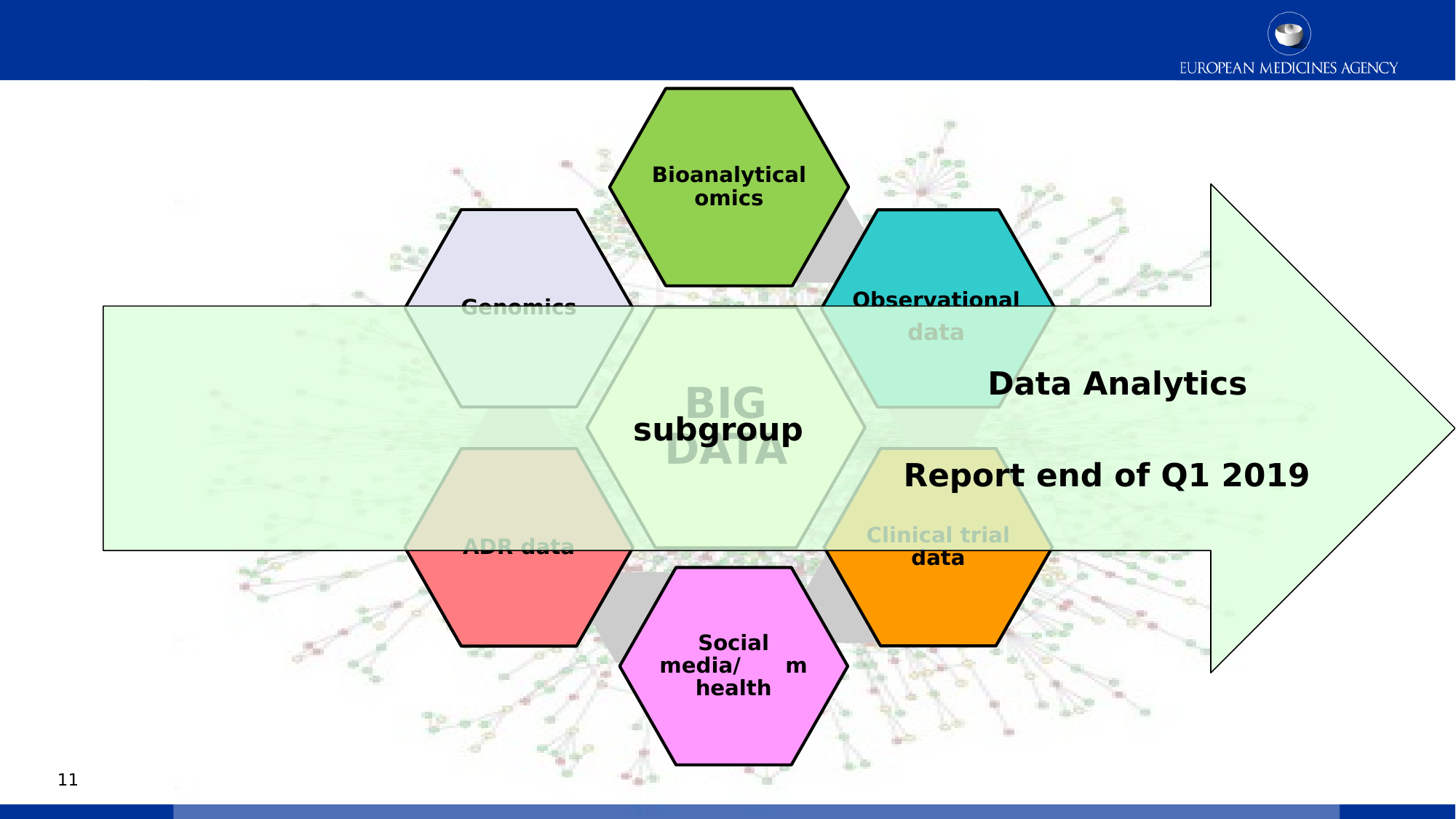

BIG DATA
Bioanalytical omics

Clinical trial data
Social media/      m health
ADR data
Genomics

                                                                        Data Analytics subgroup
Report end of Q1 2019

Observational data

11